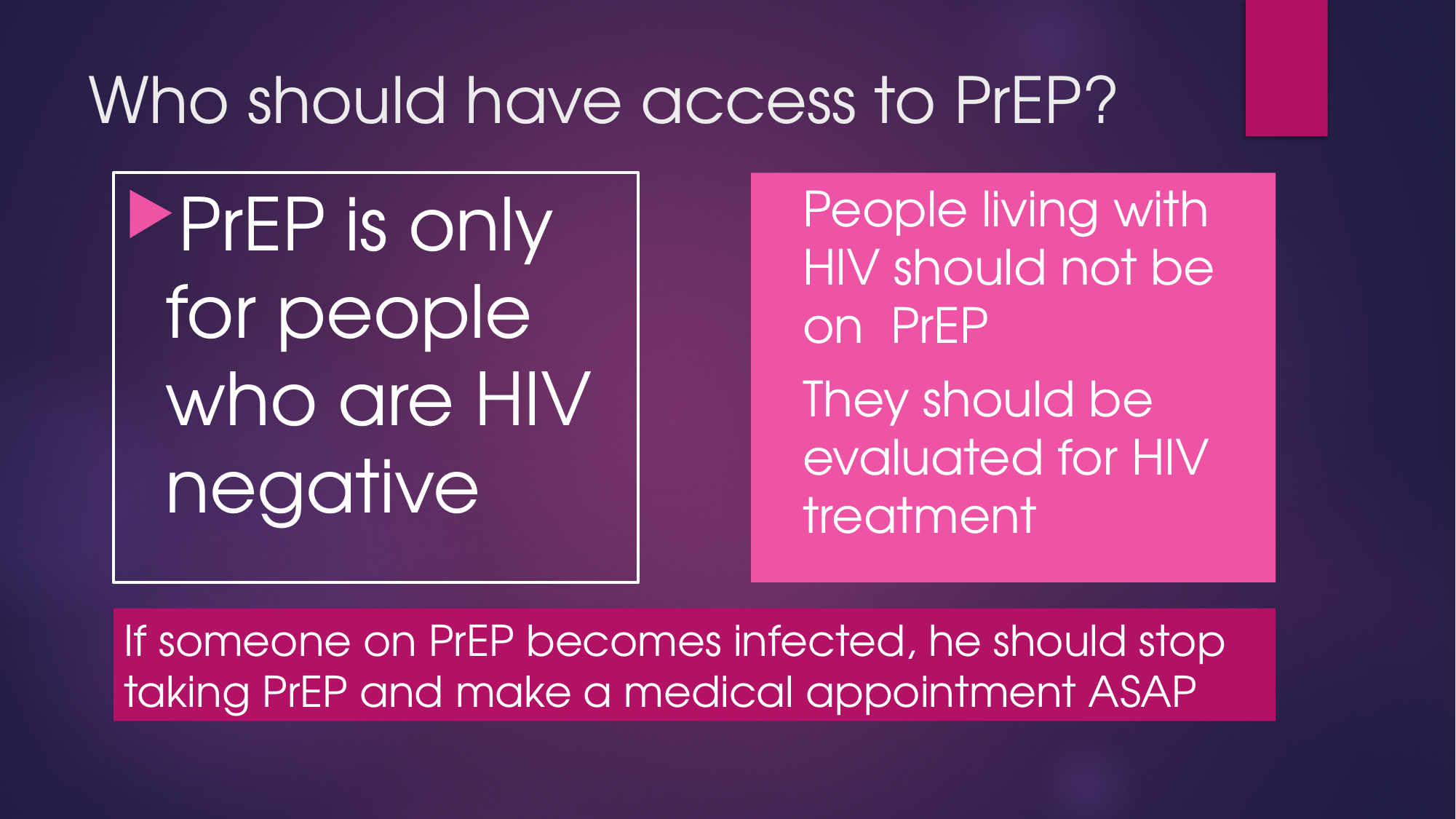

# Who should have access to PrEP?
PrEP is only for people who are HIV negative
People living with HIV should not be on  PrEP
They should be evaluated for HIV treatment
If someone on PrEP becomes infected, he should stop taking PrEP and make a medical appointment ASAP